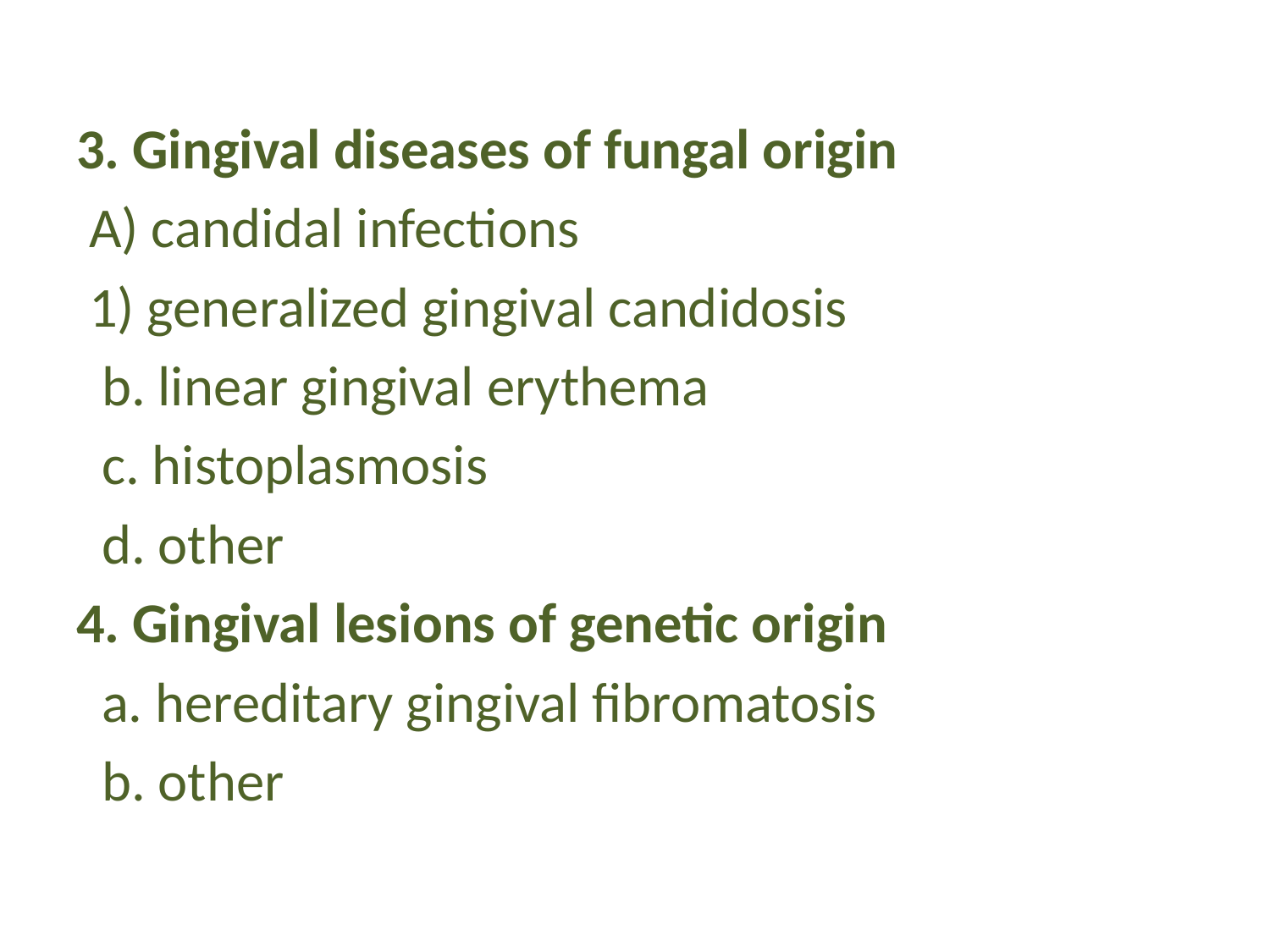

#
3. Gingival diseases of fungal origin
 A) candidal infections
 1) generalized gingival candidosis
  b. linear gingival erythema
  c. histoplasmosis
  d. other
4. Gingival lesions of genetic origin
  a. hereditary gingival fibromatosis
  b. other